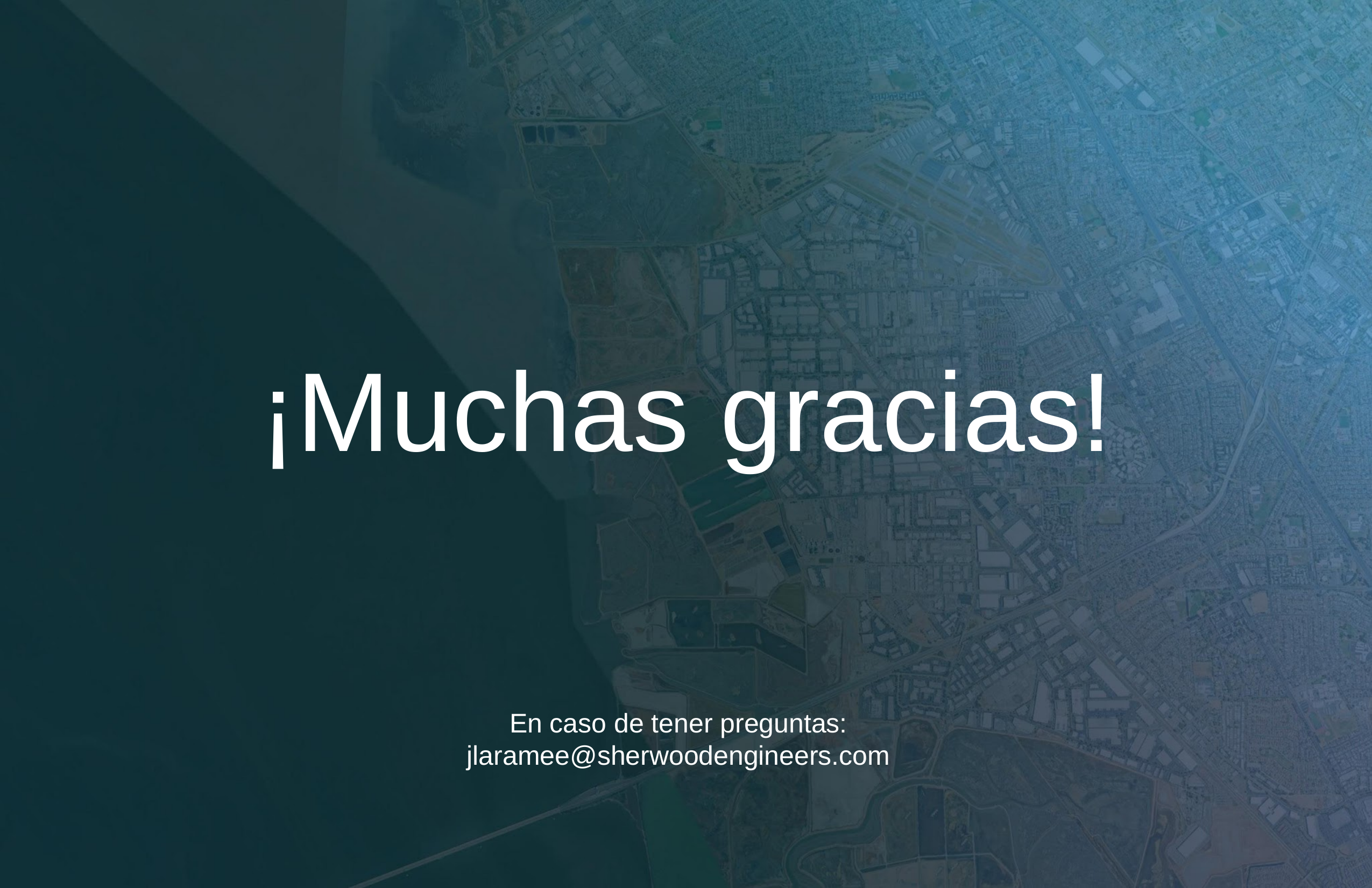

¡Muchas gracias!
En caso de tener preguntas:
jlaramee@sherwoodengineers.com